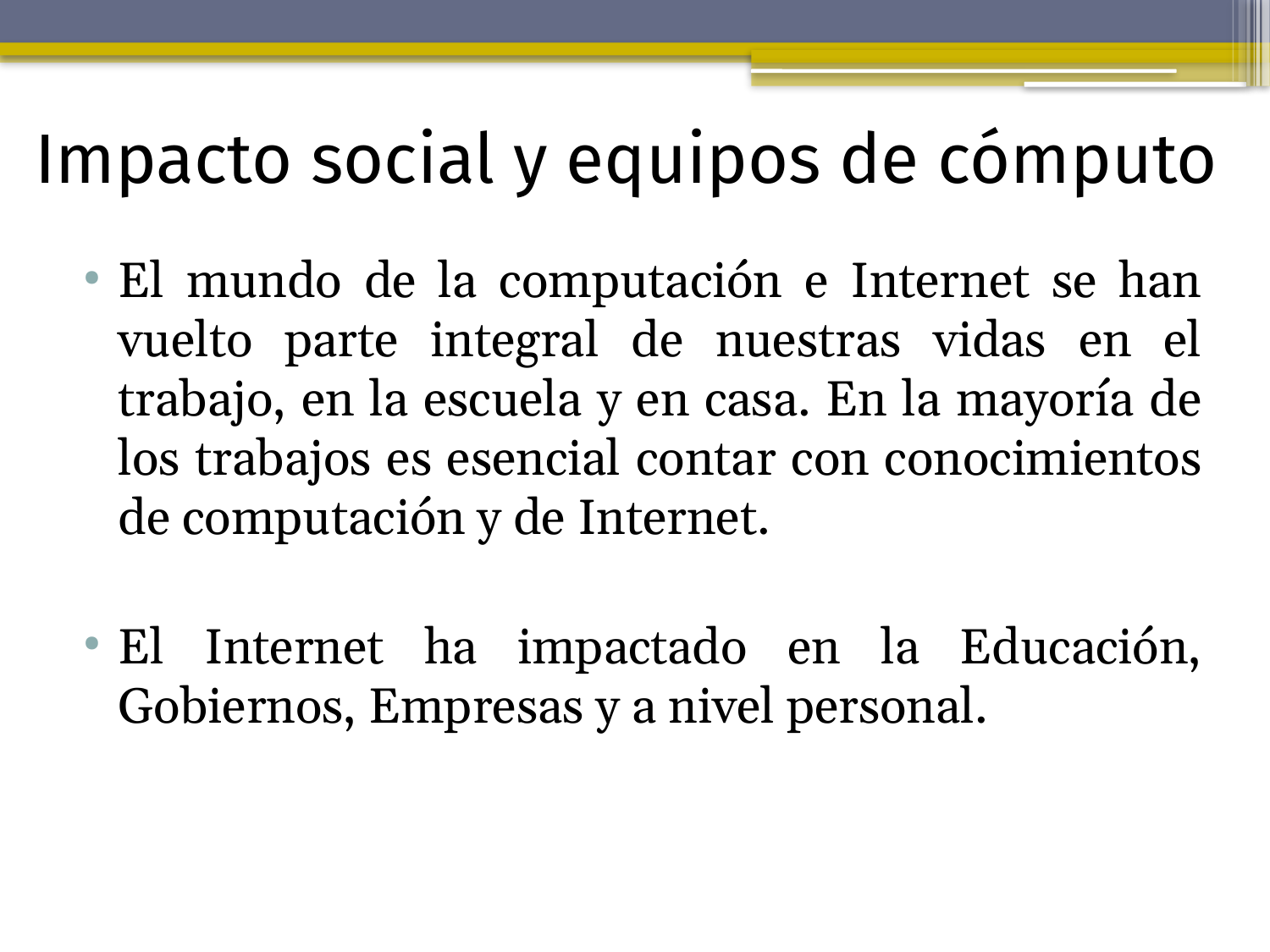

# Impacto social y equipos de cómputo
El mundo de la computación e Internet se han vuelto parte integral de nuestras vidas en el trabajo, en la escuela y en casa. En la mayoría de los trabajos es esencial contar con conocimientos de computación y de Internet.

El Internet ha impactado en la Educación, Gobiernos, Empresas y a nivel personal.